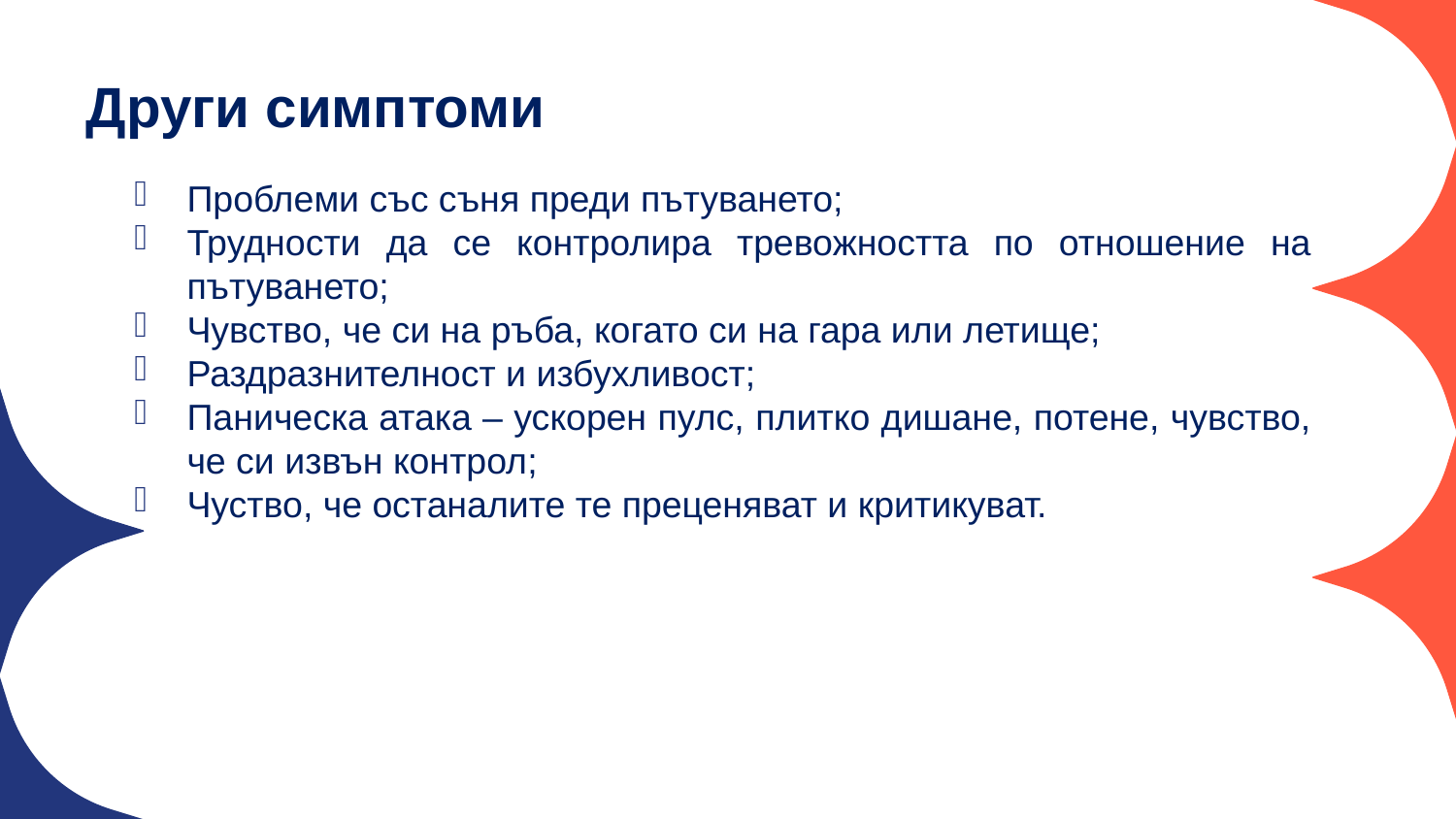

Други симптоми
Проблеми със съня преди пътуването;
Трудности да се контролира тревожността по отношение на пътуването;
Чувство, че си на ръба, когато си на гара или летище;
Раздразнителност и избухливост;
Паническа атака – ускорен пулс, плитко дишане, потене, чувство, че си извън контрол;
Чуство, че останалите те преценяват и критикуват.